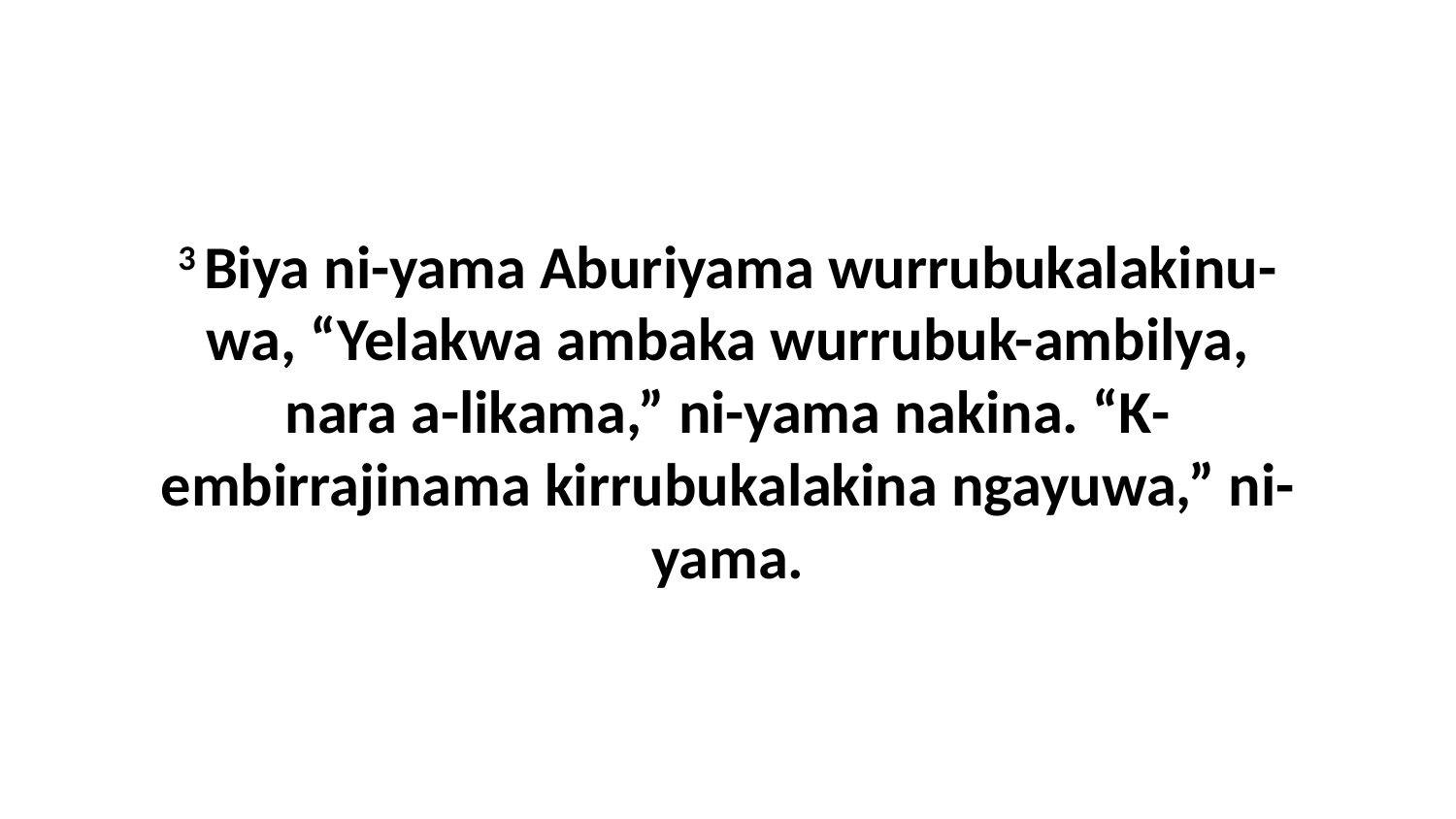

3 Biya ni-yama Aburiyama wurrubukalakinu-wa, “Yelakwa ambaka wurrubuk-ambilya, nara a-likama,” ni-yama nakina. “K-embirrajinama kirrubukalakina ngayuwa,” ni-yama.